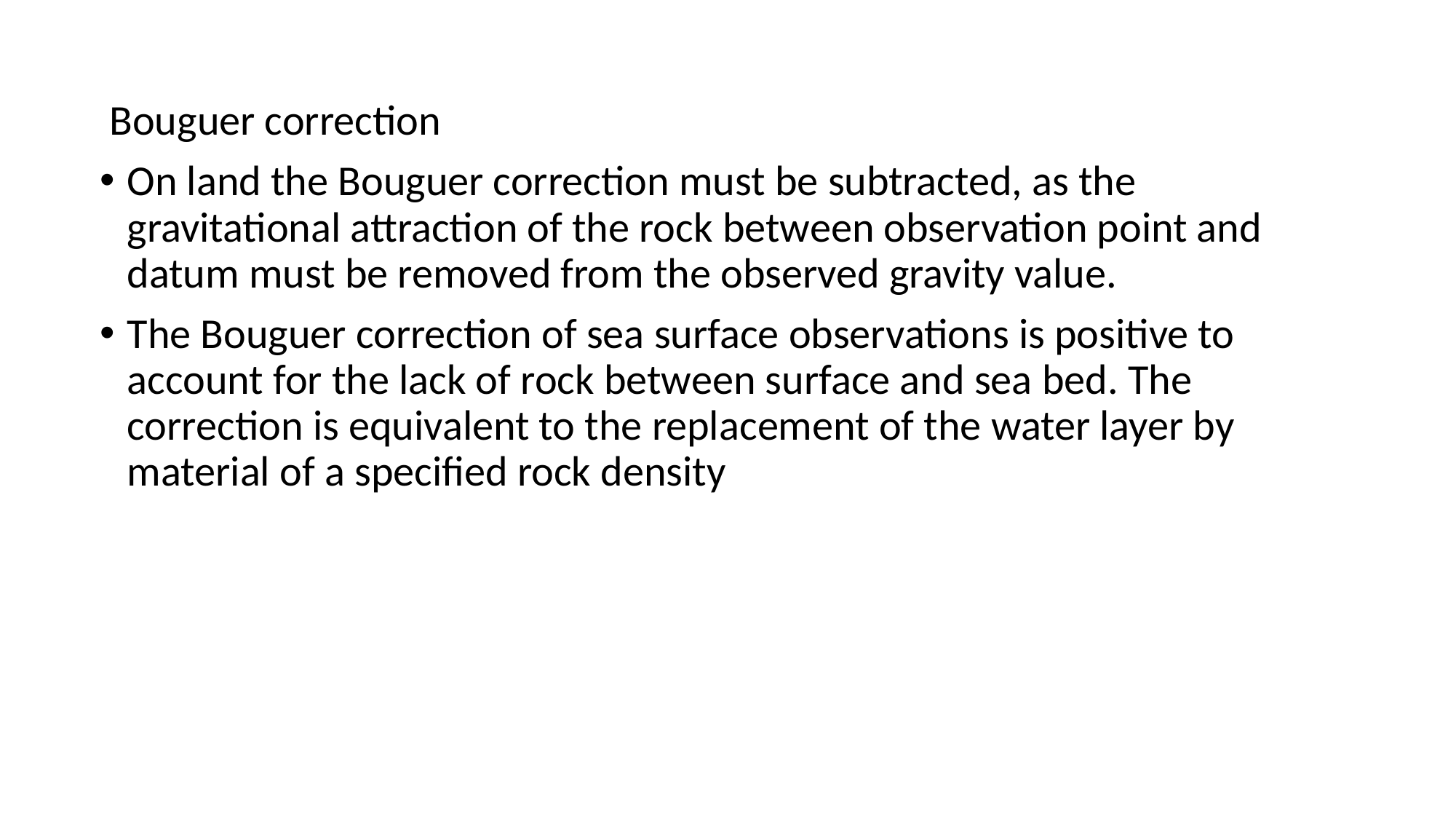

Bouguer correction
On land the Bouguer correction must be subtracted, as the gravitational attraction of the rock between observation point and datum must be removed from the observed gravity value.
The Bouguer correction of sea surface observations is positive to account for the lack of rock between surface and sea bed. The correction is equivalent to the replacement of the water layer by material of a specified rock density